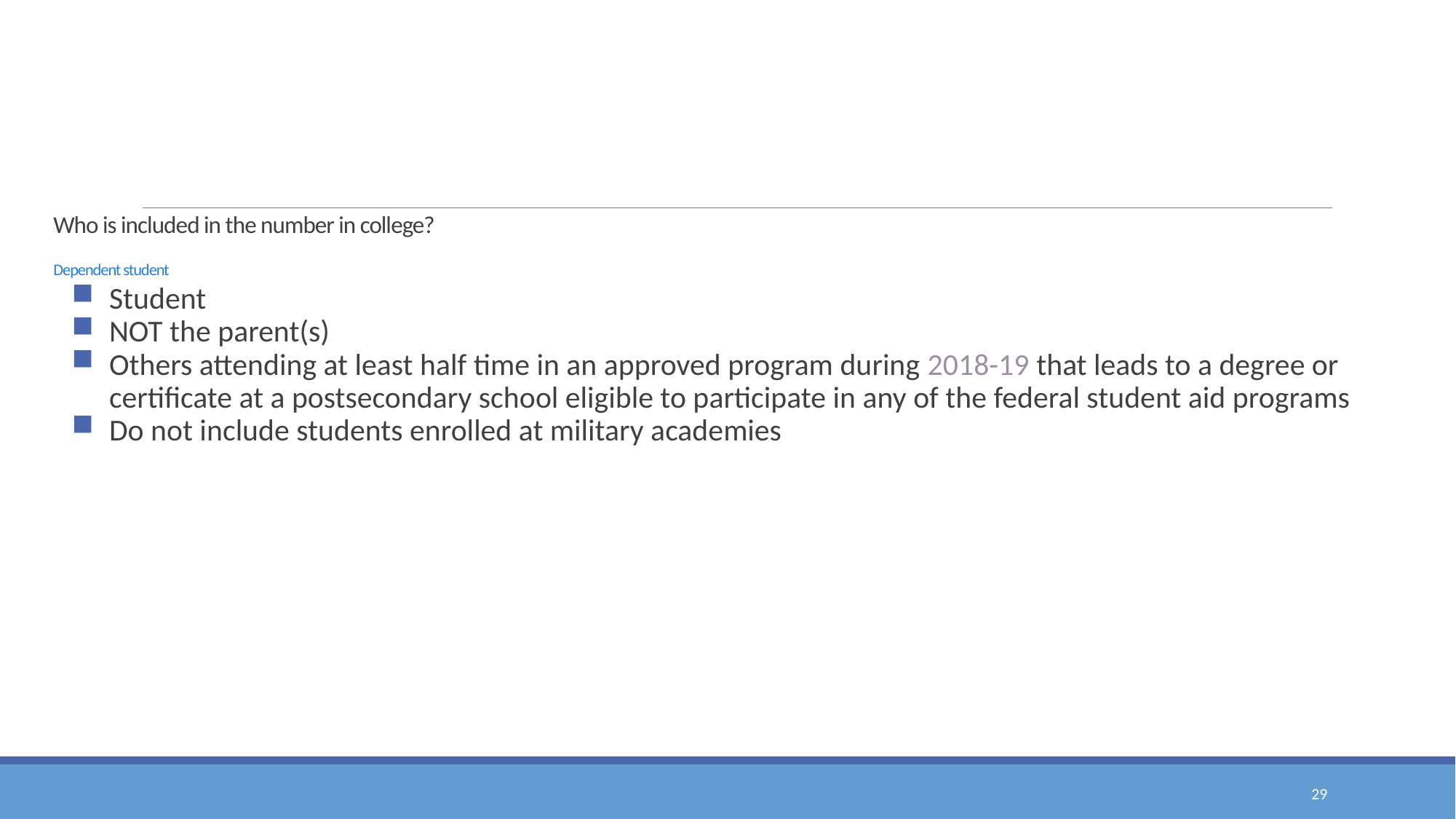

# Who is included in the number in college? Dependent student
Student
NOT the parent(s)
Others attending at least half time in an approved program during 2018-19 that leads to a degree or certificate at a postsecondary school eligible to participate in any of the federal student aid programs
Do not include students enrolled at military academies
29